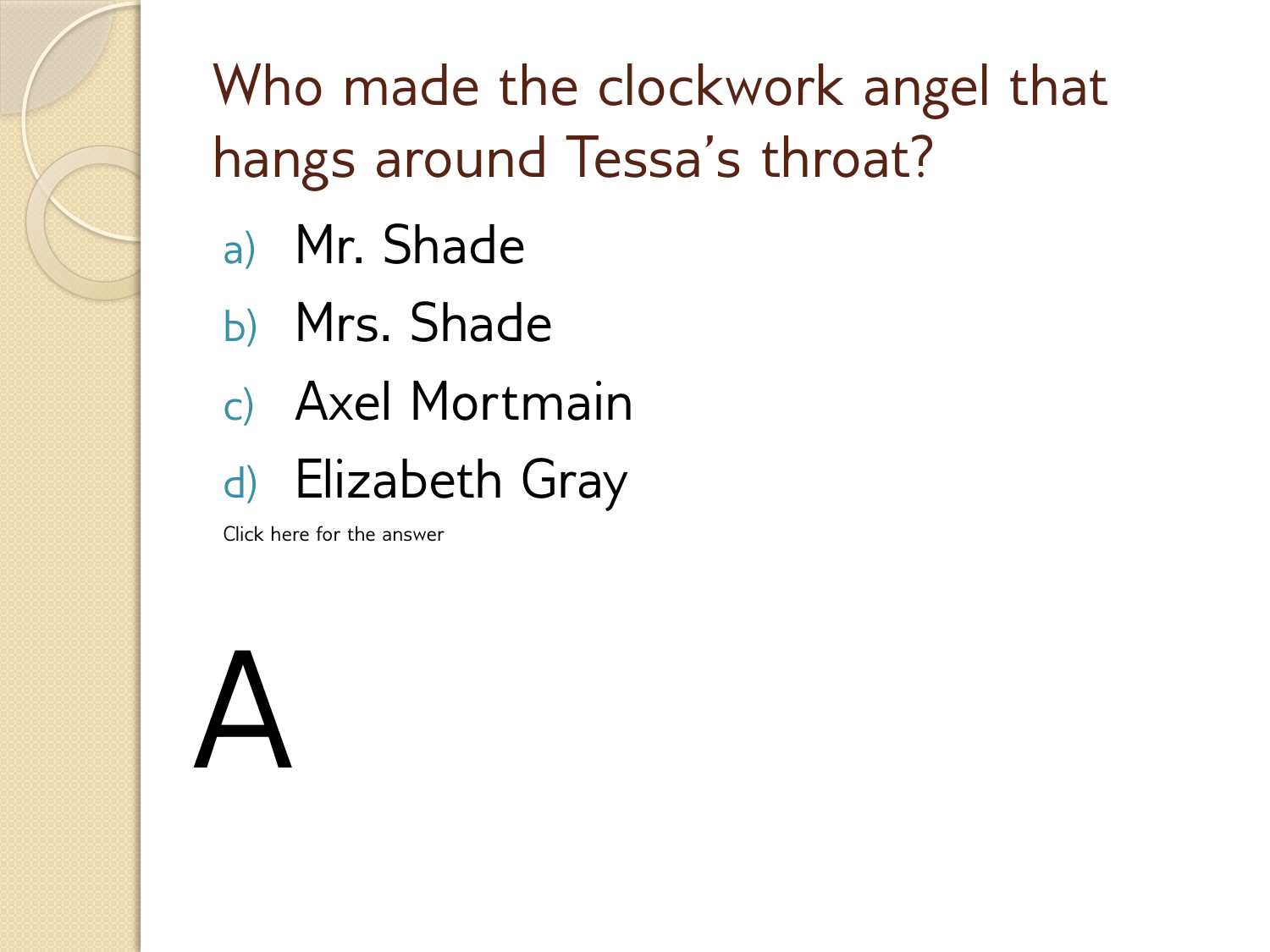

# Who made the clockwork angel that hangs around Tessa’s throat?
Mr. Shade
Mrs. Shade
Axel Mortmain
Elizabeth Gray
Click here for the answer

A